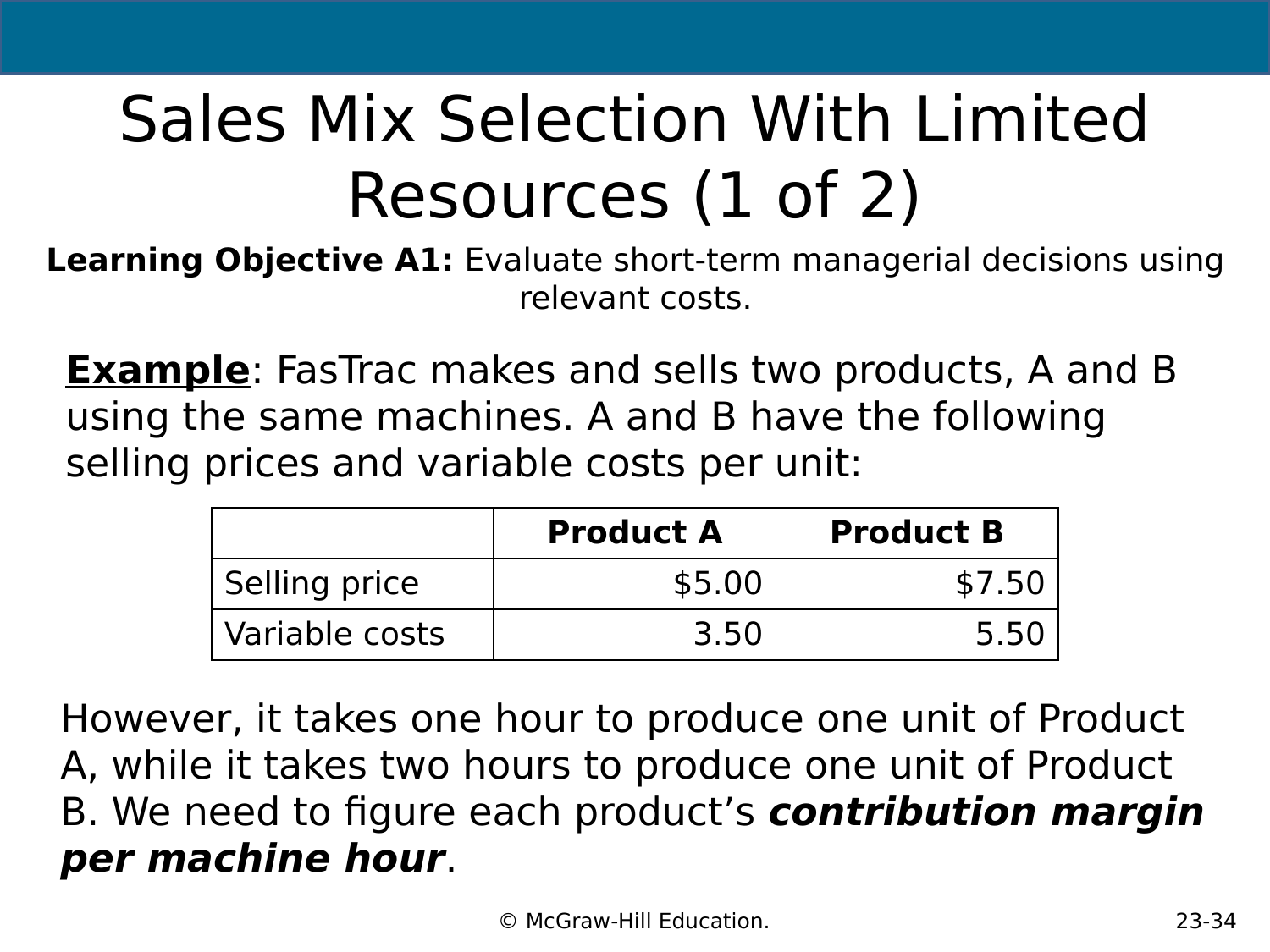

# Sales Mix Selection With Limited Resources (1 of 2)
Learning Objective A1: Evaluate short-term managerial decisions using relevant costs.
Example: FasTrac makes and sells two products, A and B using the same machines. A and B have the following selling prices and variable costs per unit:
|  | Product A | Product B |
| --- | --- | --- |
| Selling price | $5.00 | $7.50 |
| Variable costs | 3.50 | 5.50 |
However, it takes one hour to produce one unit of Product A, while it takes two hours to produce one unit of Product B. We need to figure each product’s contribution margin per machine hour.